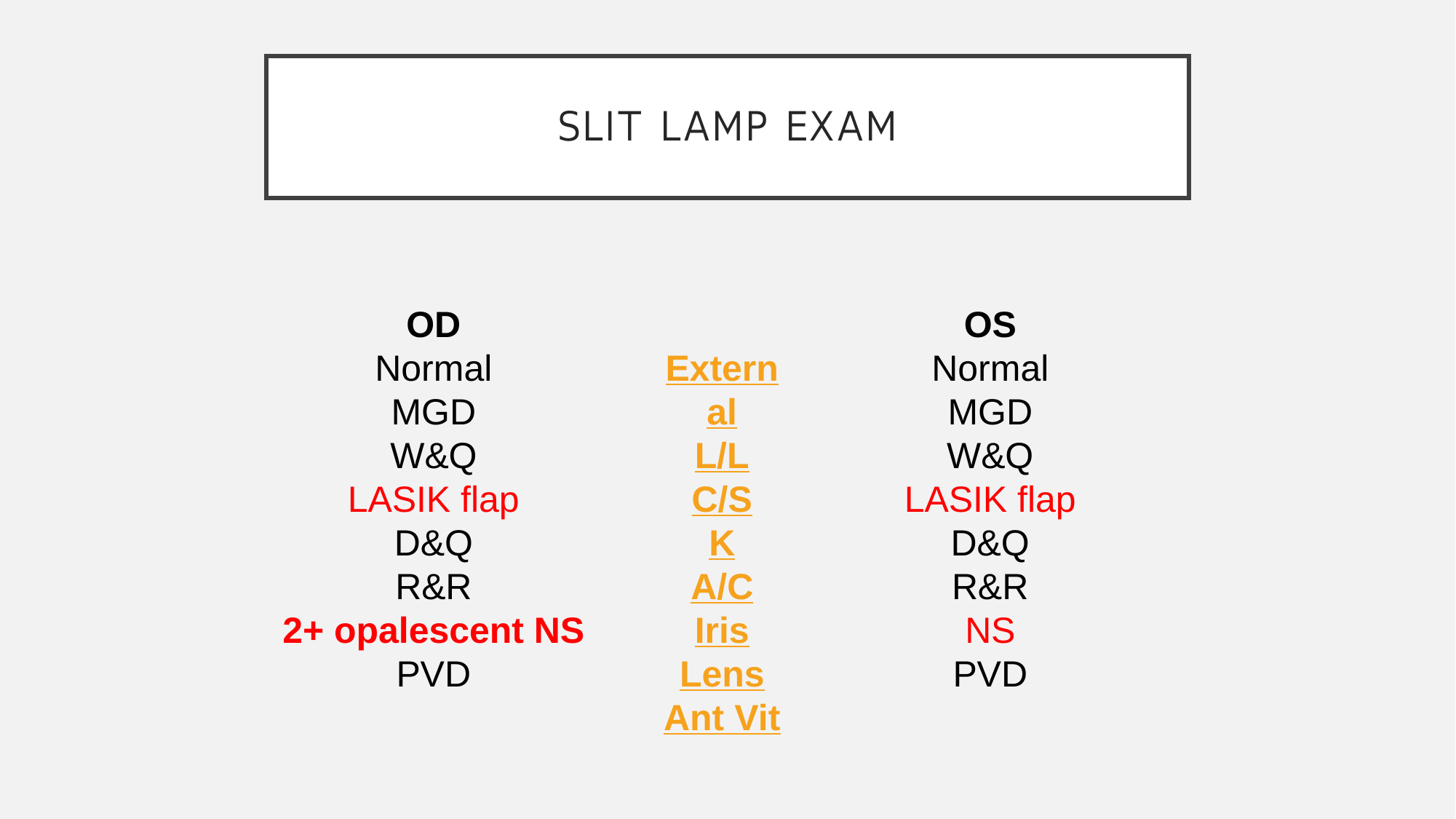

# Slit Lamp Exam
OD
Normal
MGD
W&Q
LASIK flap
D&Q
R&R
2+ opalescent NS
PVD

External
L/L
C/S
K
A/C
Iris
Lens
Ant Vit
OS
Normal
MGD
W&Q
LASIK flap
D&Q
R&R
NS
PVD